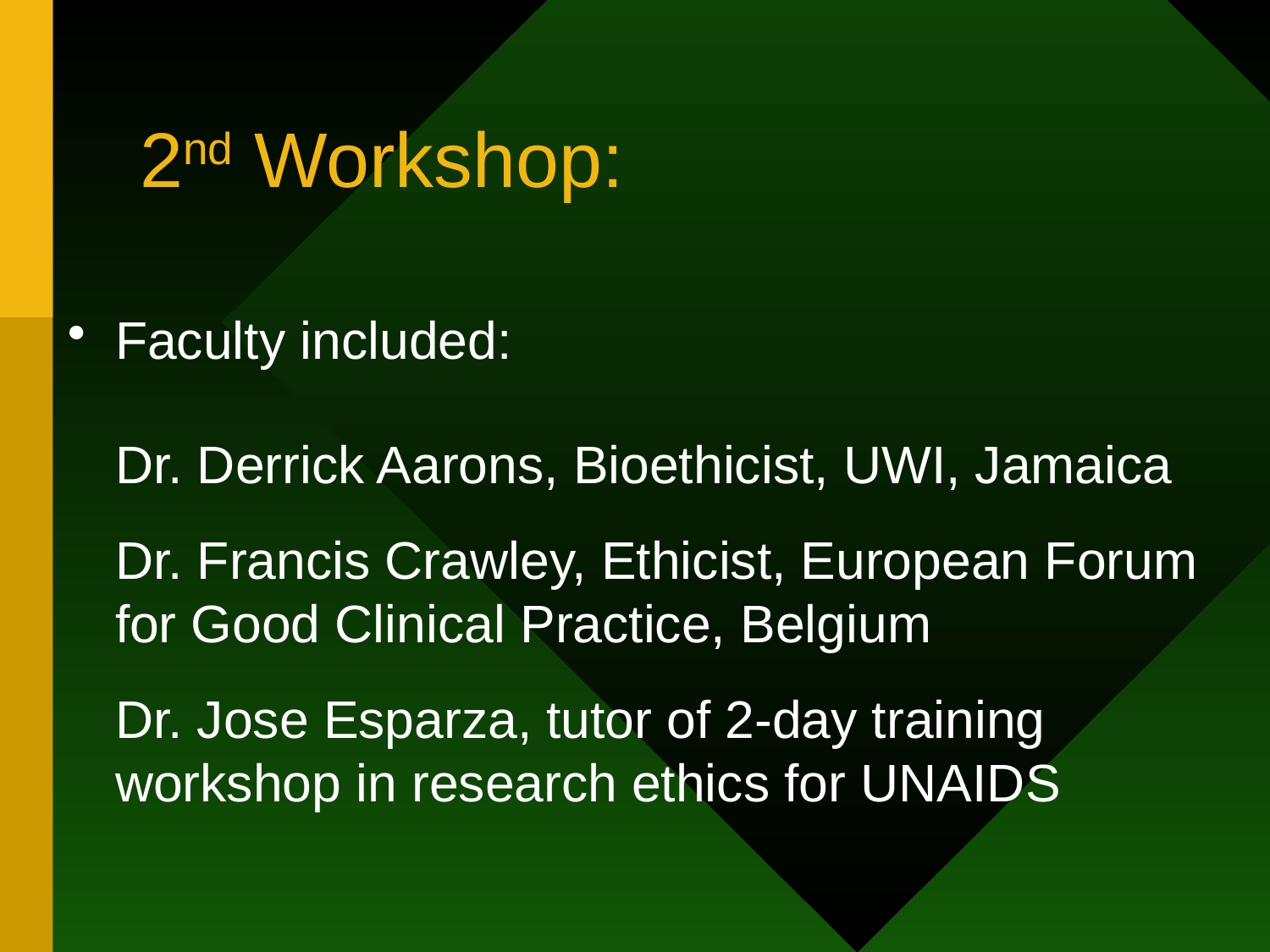

# 2nd Workshop:
Faculty included:

	Dr. Derrick Aarons, Bioethicist, UWI, Jamaica
	Dr. Francis Crawley, Ethicist, European Forum for Good Clinical Practice, Belgium
	Dr. Jose Esparza, tutor of 2-day training workshop in research ethics for UNAIDS